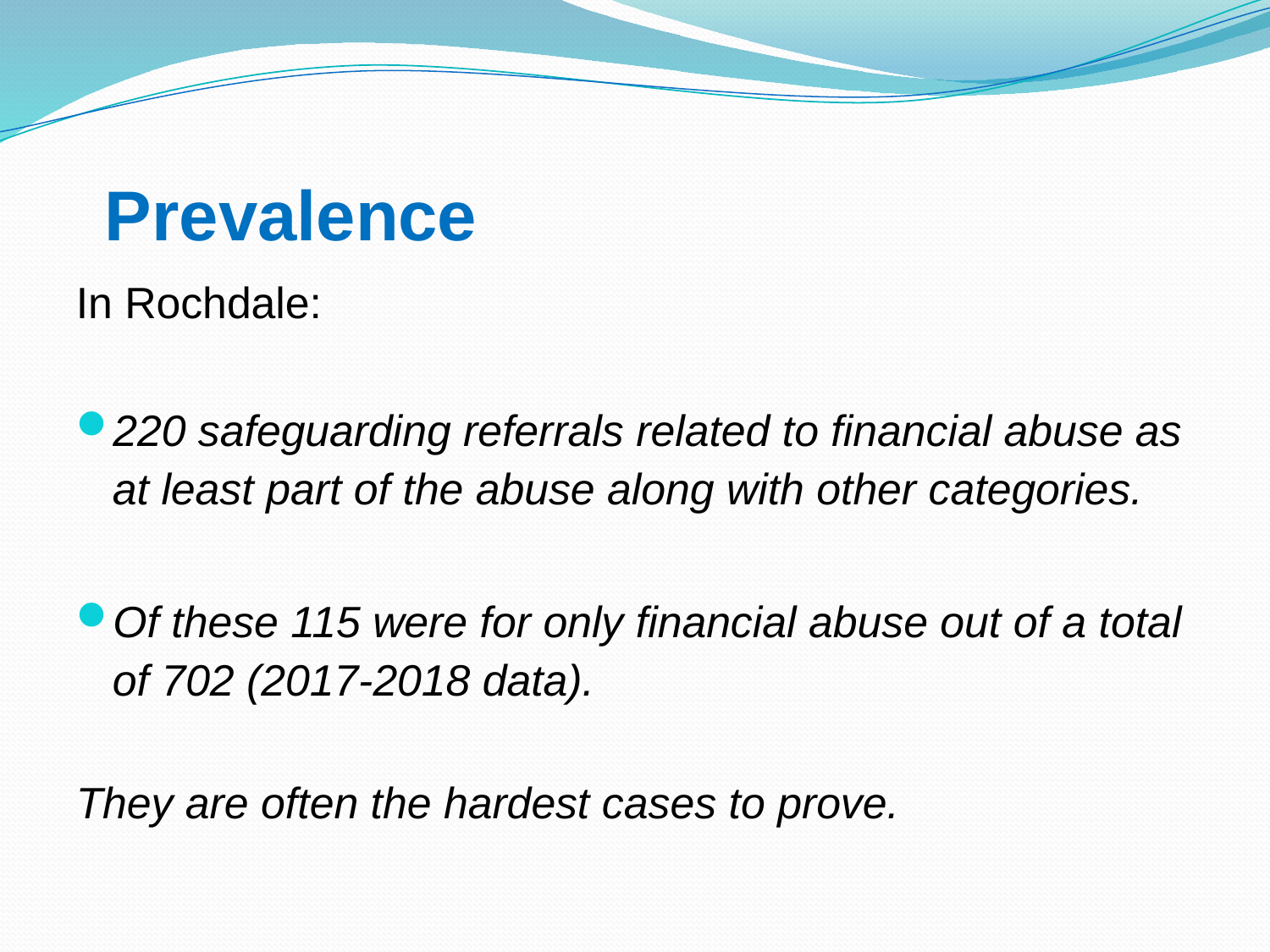

# Prevalence
In Rochdale:

220 safeguarding referrals related to financial abuse as at least part of the abuse along with other categories.

Of these 115 were for only financial abuse out of a total of 702 (2017-2018 data).

They are often the hardest cases to prove.